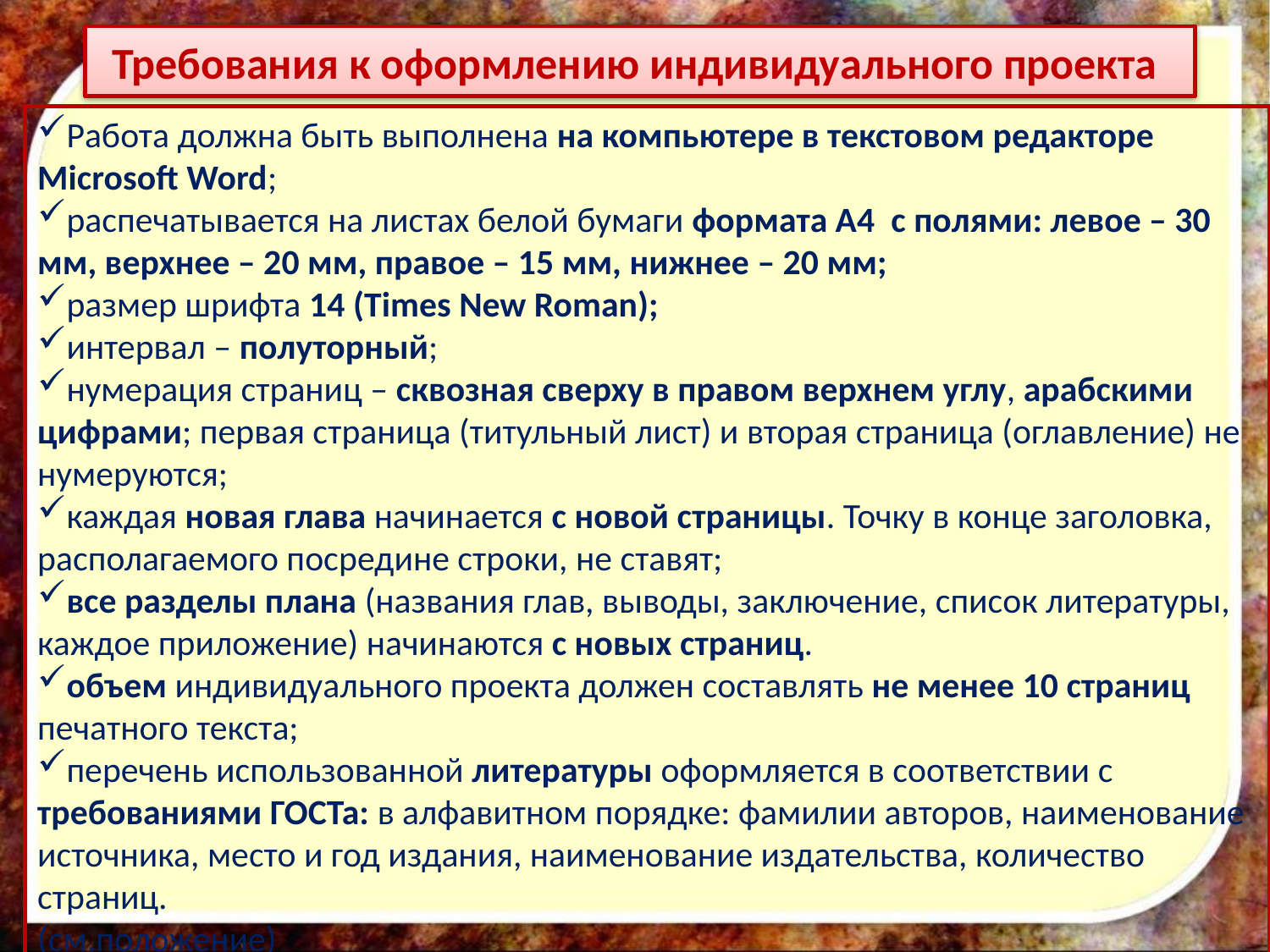

Требования к оформлению индивидуального проекта
Работа должна быть выполнена на компьютере в текстовом редакторе Microsoft Word;
распечатывается на листах белой бумаги формата А4  с полями: левое – 30 мм, верхнее – 20 мм, правое – 15 мм, нижнее – 20 мм;
размер шрифта 14 (Times New Roman);
интервал – полуторный;
нумерация страниц – сквозная сверху в правом верхнем углу, арабскими цифрами; первая страница (титульный лист) и вторая страница (оглавление) не нумеруются;
каждая новая глава начинается с новой страницы. Точку в конце заголовка, располагаемого посредине строки, не ставят;
все разделы плана (названия глав, выводы, заключение, список литературы, каждое приложение) начинаются с новых страниц.
объем индивидуального проекта должен составлять не менее 10 страниц печатного текста;
перечень использованной литературы оформляется в соответствии с требованиями ГОСТа: в алфавитном порядке: фамилии авторов, наименование источника, место и год издания, наименование издательства, количество страниц.
(см.положение)